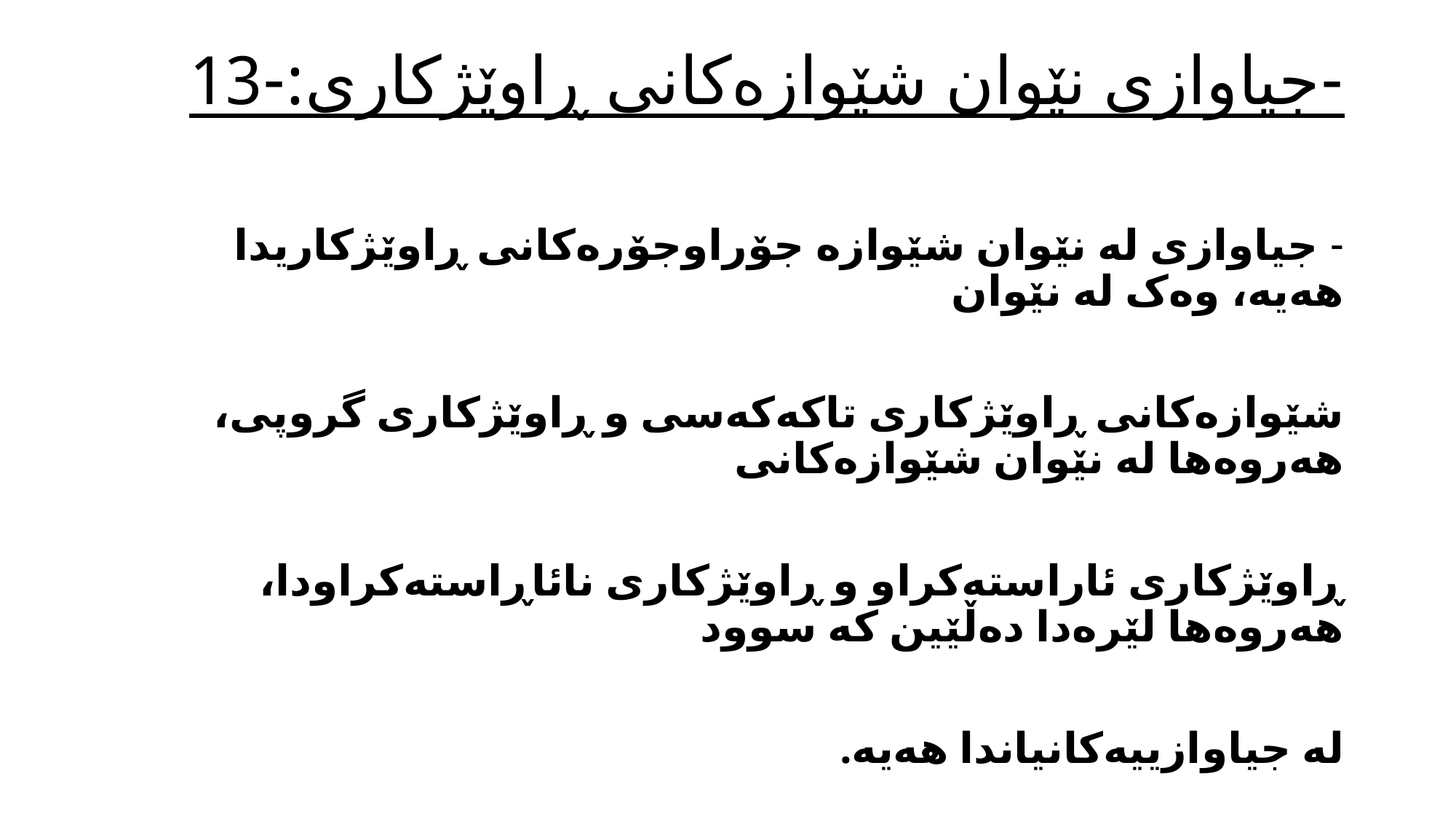

# -جیاوازی نێوان شێوازەکانی ڕاوێژکاری:-13
- جیاوازی لە نێوان شێوازە جۆراوجۆرەکانی ڕاوێژکاریدا هەیە، وەک لە نێوان

شێوازەکانی ڕاوێژکاری تاکەکەسی و ڕاوێژکاری گروپی، هەروەها لە نێوان شێوازەکانی

ڕاوێژکاری ئاراستەکراو و ڕاوێژکاری نائاڕاستەکراودا، هەروەها لێرەدا دەڵێین کە سوود

لە جیاوازییەکانیاندا هەیە.